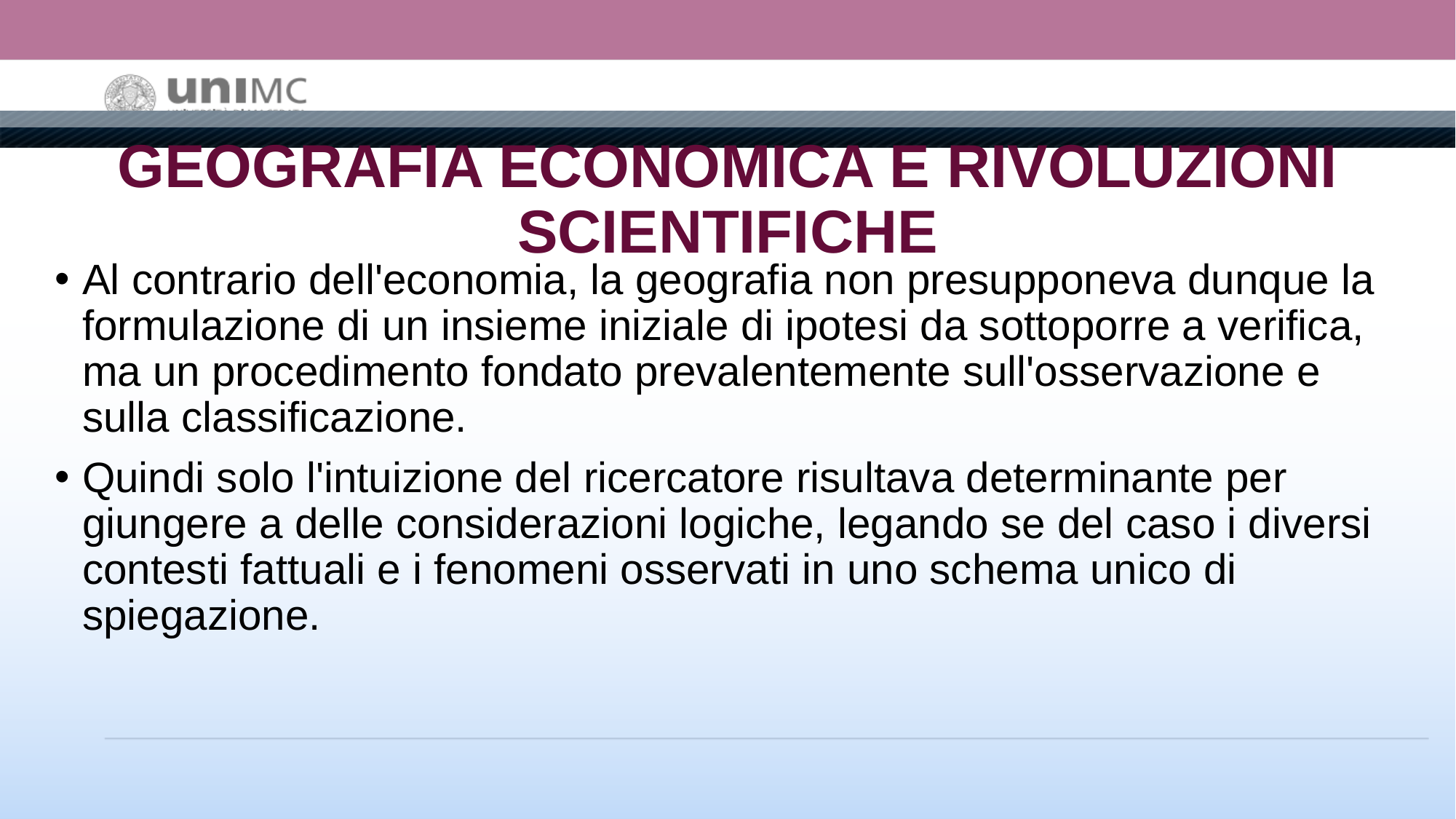

# GEOGRAFIA ECONOMICA E RIVOLUZIONI SCIENTIFICHE
Al contrario dell'economia, la geografia non presupponeva dunque la formulazione di un insieme iniziale di ipotesi da sottoporre a verifica, ma un procedimento fondato prevalentemente sull'osservazione e sulla classificazione.
Quindi solo l'intuizione del ricercatore risultava determinante per giungere a delle considerazioni logiche, legando se del caso i diversi contesti fattuali e i fenomeni osservati in uno schema unico di spiegazione.